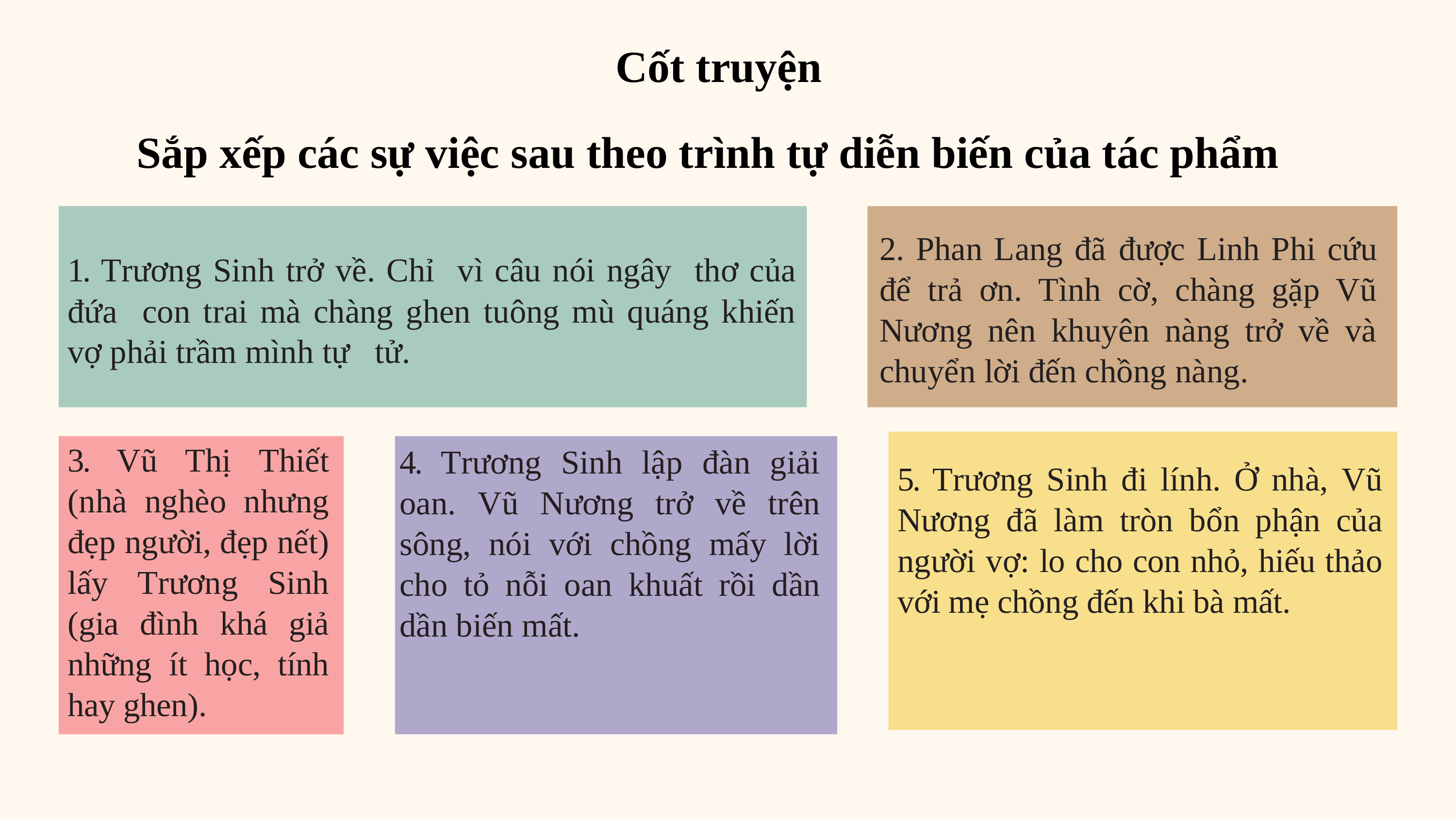

Cốt truyện
Sắp xếp các sự việc sau theo trình tự diễn biến của tác phẩm

2. Phan Lang đã được Linh Phi cứu để trả ơn. Tình cờ, chàng gặp Vũ Nương nên khuyên nàng trở về và chuyển lời đến chồng nàng.
1. Trương Sinh trở về. Chỉ  vì câu nói ngây  thơ của đứa  con trai mà chàng ghen tuông mù quáng khiến vợ phải trầm mình tự   tử.

3. Vũ Thị Thiết (nhà nghèo nhưng đẹp người, đẹp nết) lấy Trương Sinh (gia đình khá giả những ít học, tính hay ghen).
4. Trương Sinh lập đàn giải oan. Vũ Nương trở về trên sông, nói với chồng mấy lời cho tỏ nỗi oan khuất rồi dần dần biến mất.

5. Trương Sinh đi lính. Ở nhà, Vũ Nương đã làm tròn bổn phận của người vợ: lo cho con nhỏ, hiếu thảo với mẹ chồng đến khi bà mất.